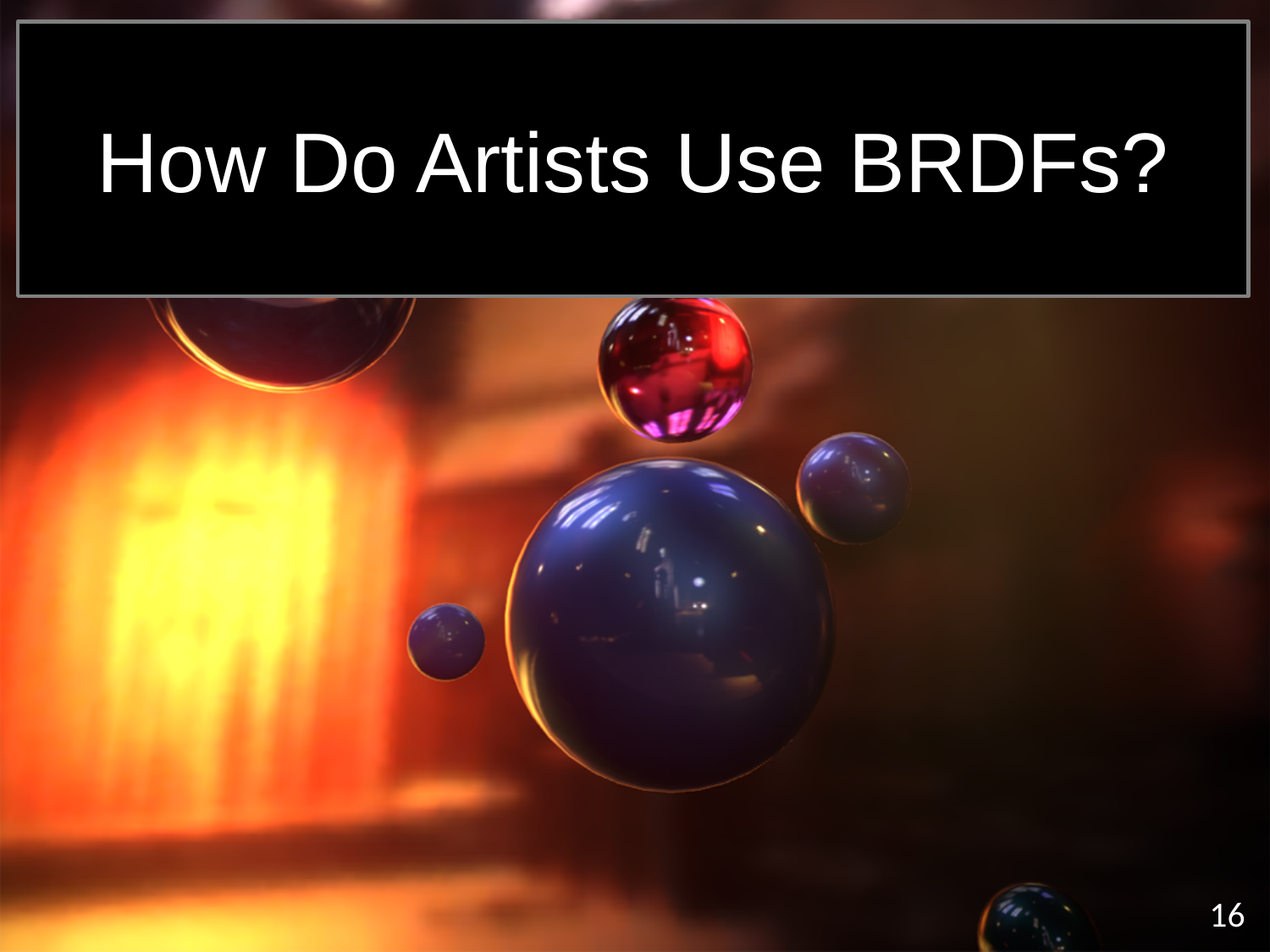

# How Do Artists Use BRDFs?
16